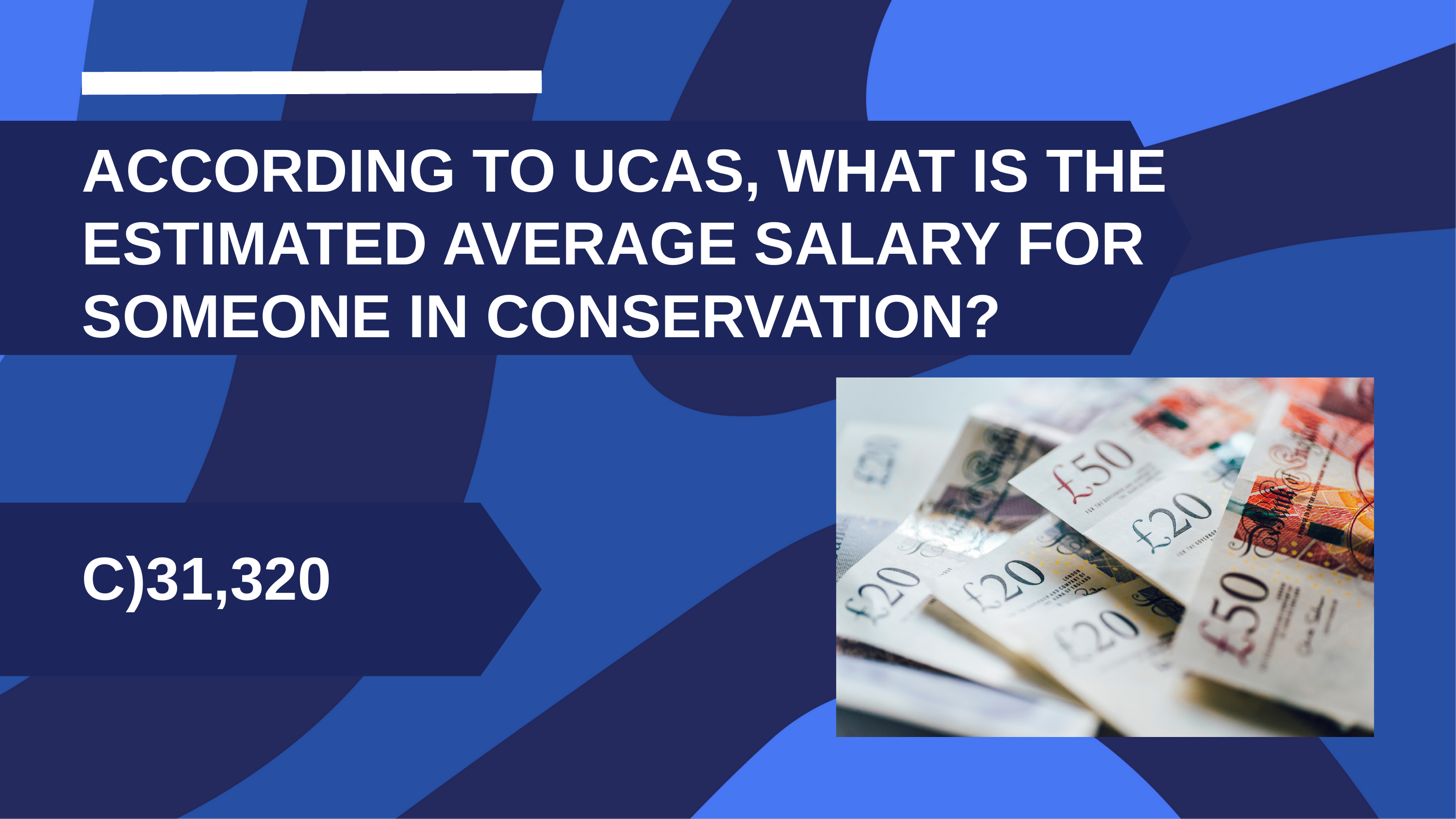

ACCORDING TO UCAS, WHAT IS THE ESTIMATED AVERAGE SALARY FOR SOMEONE IN CONSERVATION?

C)31,320